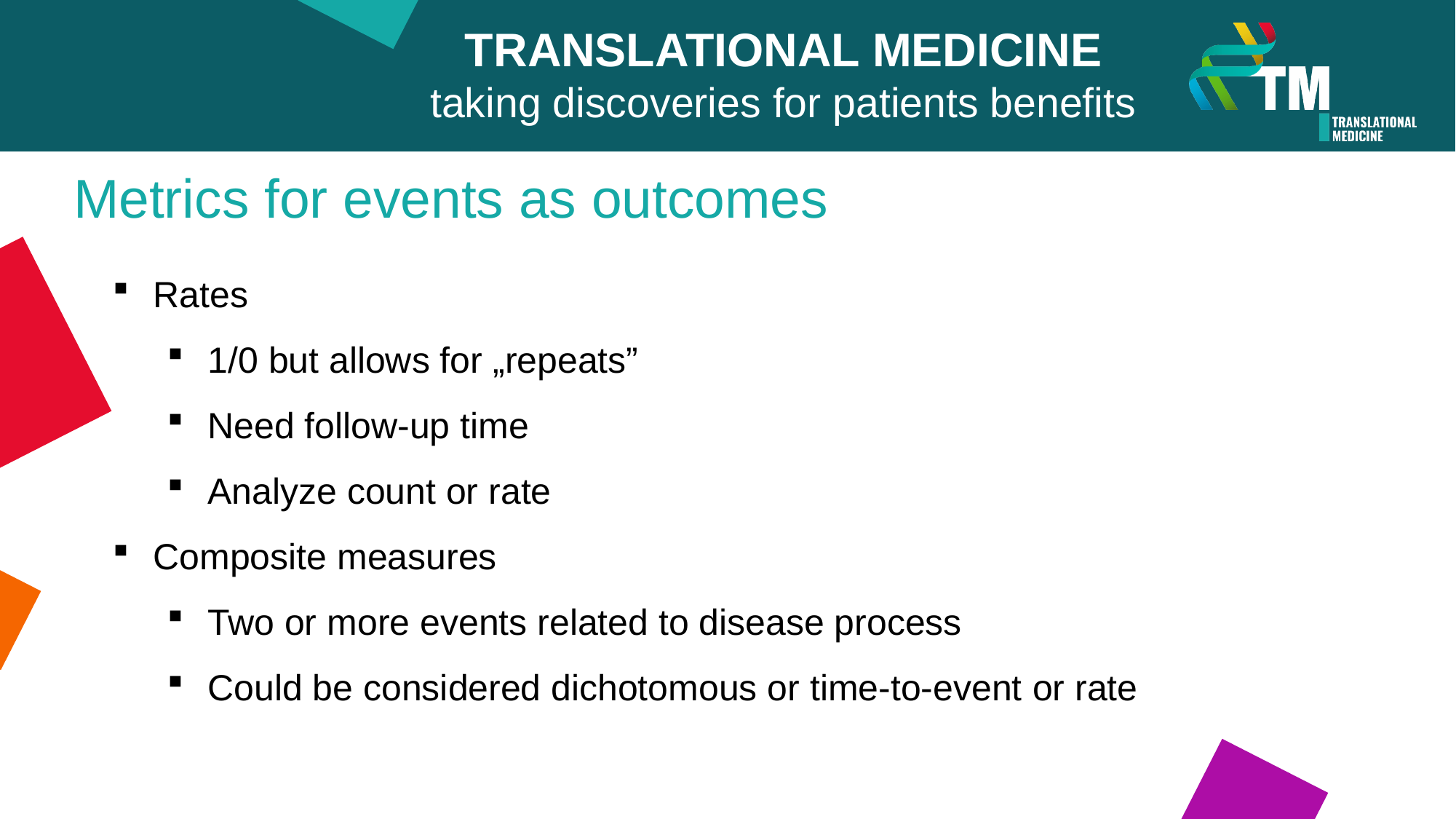

TRANSLATIONAL MEDICINE
taking discoveries for patients benefits
Metrics for events as outcomes
Rates
1/0 but allows for „repeats”
Need follow-up time
Analyze count or rate
Composite measures
Two or more events related to disease process
Could be considered dichotomous or time-to-event or rate